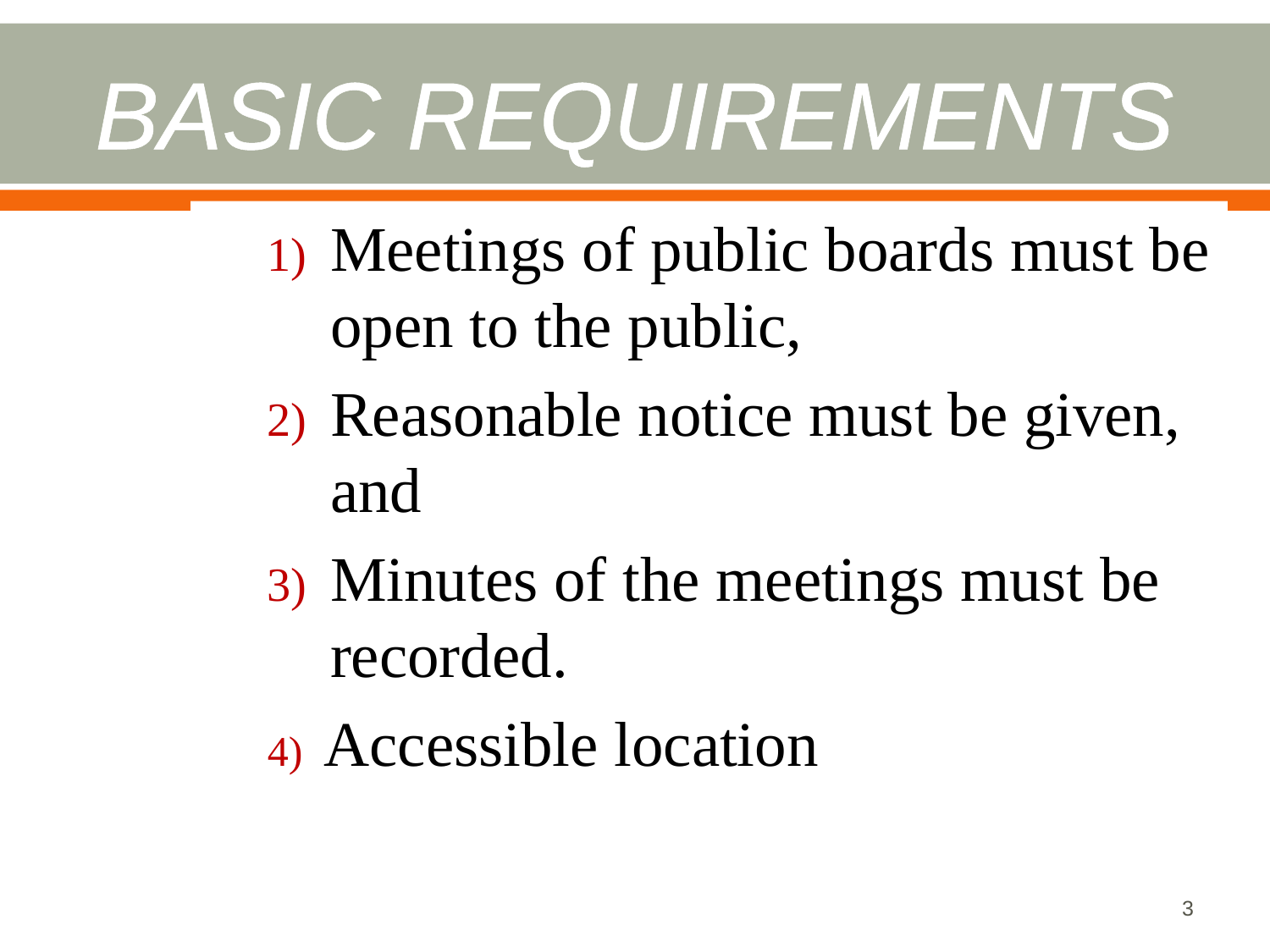

# basic requirements
Meetings of public boards must be open to the public,
Reasonable notice must be given, and
Minutes of the meetings must be recorded.
4)  Accessible location
3